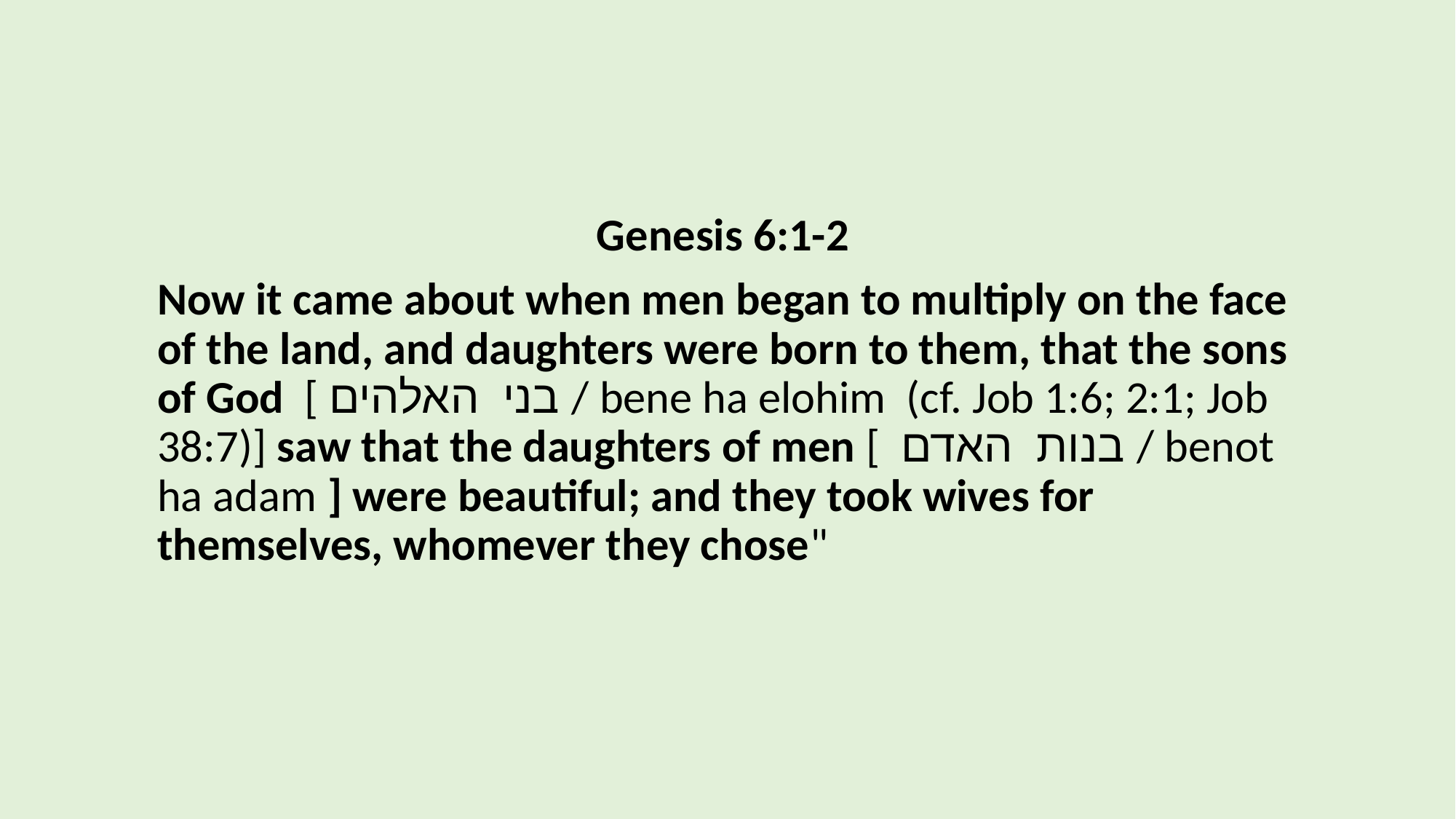

Genesis 6:1-2
Now it came about when men began to multiply on the face of the land, and daughters were born to them, that the sons of God  [ בני  האלהים / bene ha elohim  (cf. Job 1:6; 2:1; Job 38:7)] saw that the daughters of men [  בנות  האדם / benot ha adam ] were beautiful; and they took wives for themselves, whomever they chose"